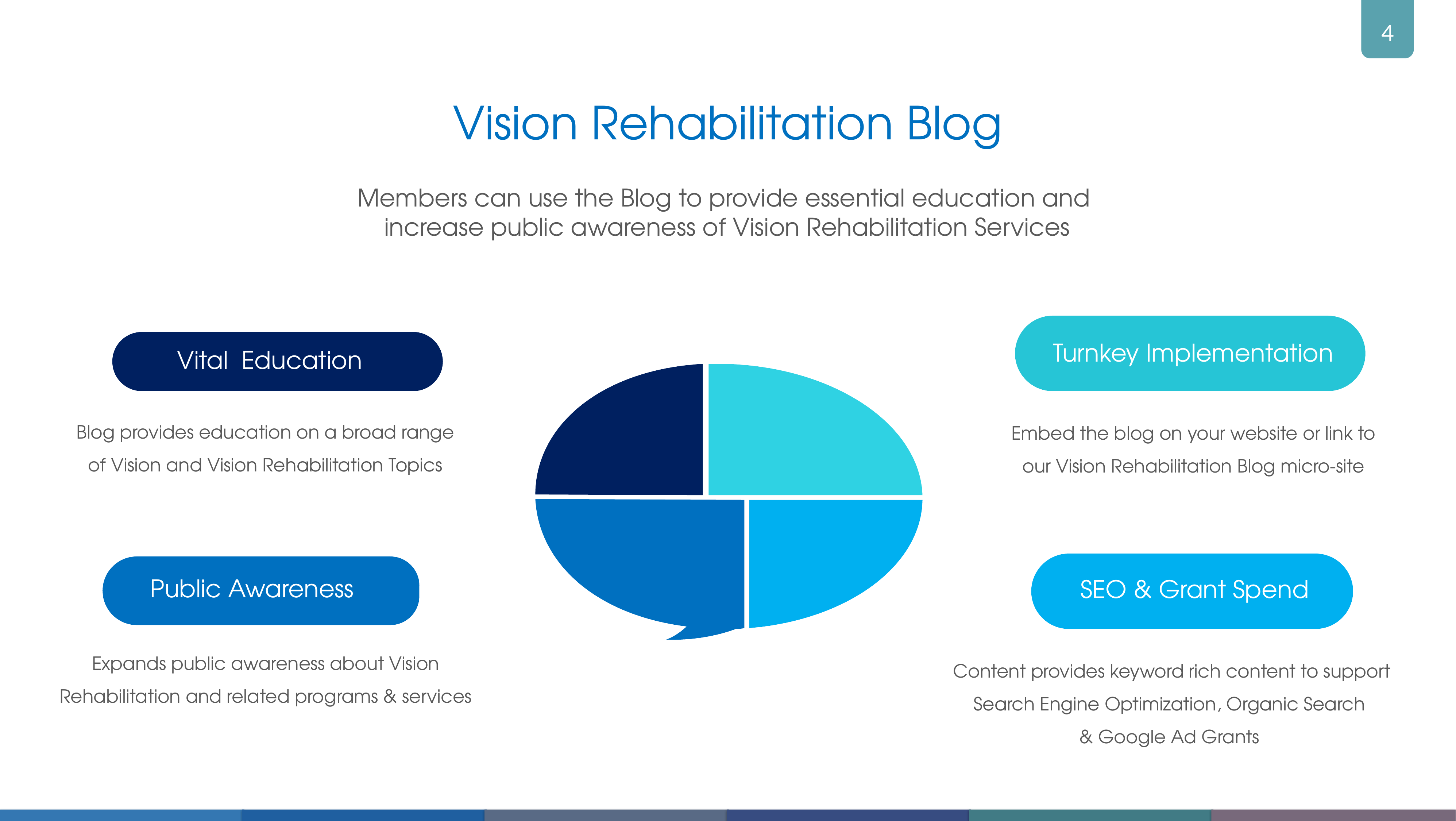

Vision Rehabilitation Blog
Members can use the Blog to provide essential education and
increase public awareness of Vision Rehabilitation Services

Vital  Education
Turnkey Implementation

Blog provides education on a broad range of Vision and Vision Rehabilitation Topics
Embed the blog on your website or link to our Vision Rehabilitation Blog micro-site

Public Awareness
SEO & Grant Spend
Expands public awareness about Vision Rehabilitation and related programs & services
Content provides keyword rich content to support Search Engine Optimization, Organic Search
& Google Ad Grants